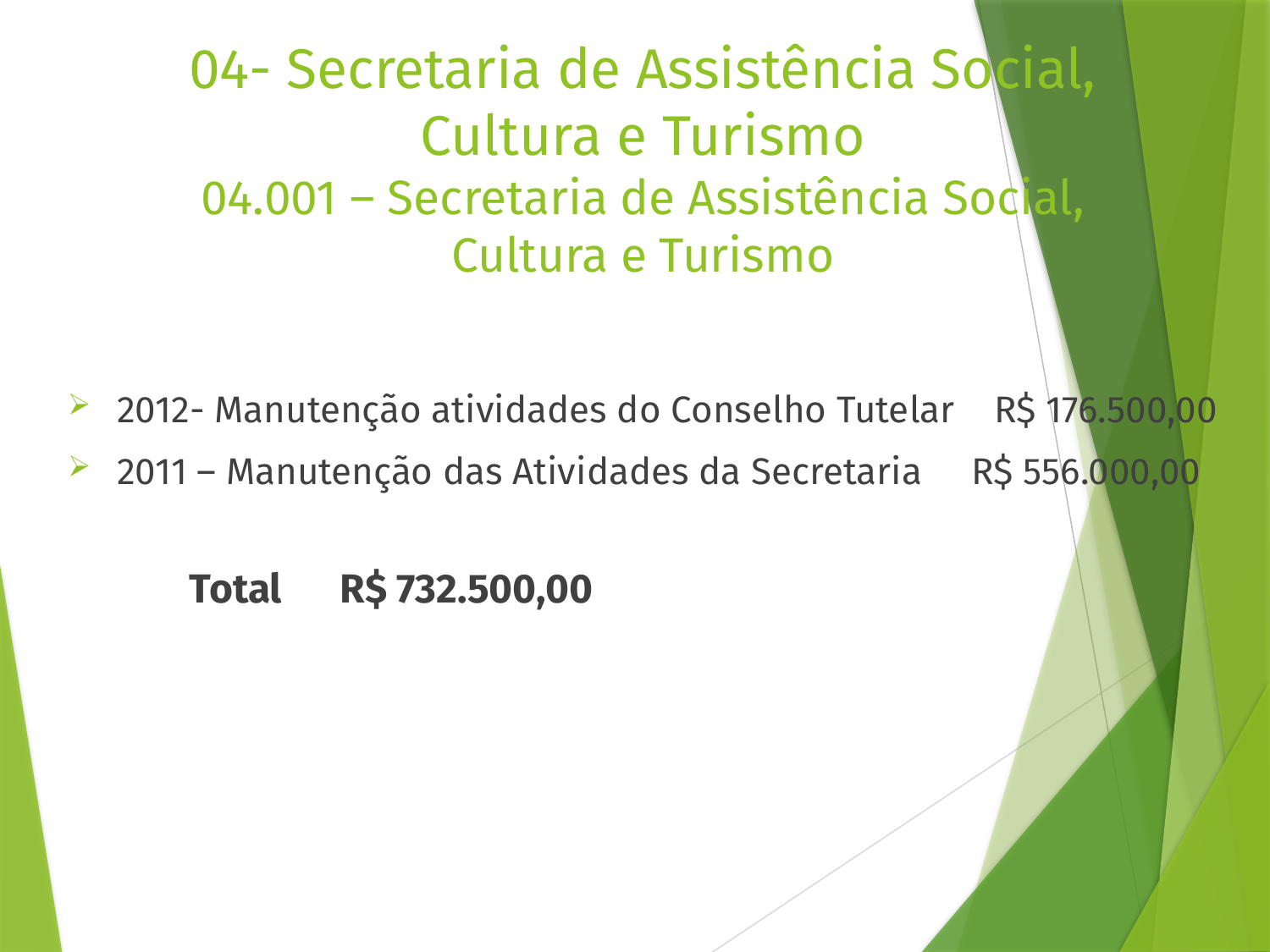

# 04- Secretaria de Assistência Social, Cultura e Turismo 04.001 – Secretaria de Assistência Social, Cultura e Turismo

2012- Manutenção atividades do Conselho Tutelar    R$ 176.500,00
2011 – Manutenção das Atividades da Secretaria     R$ 556.000,00

			Total      R$ 732.500,00